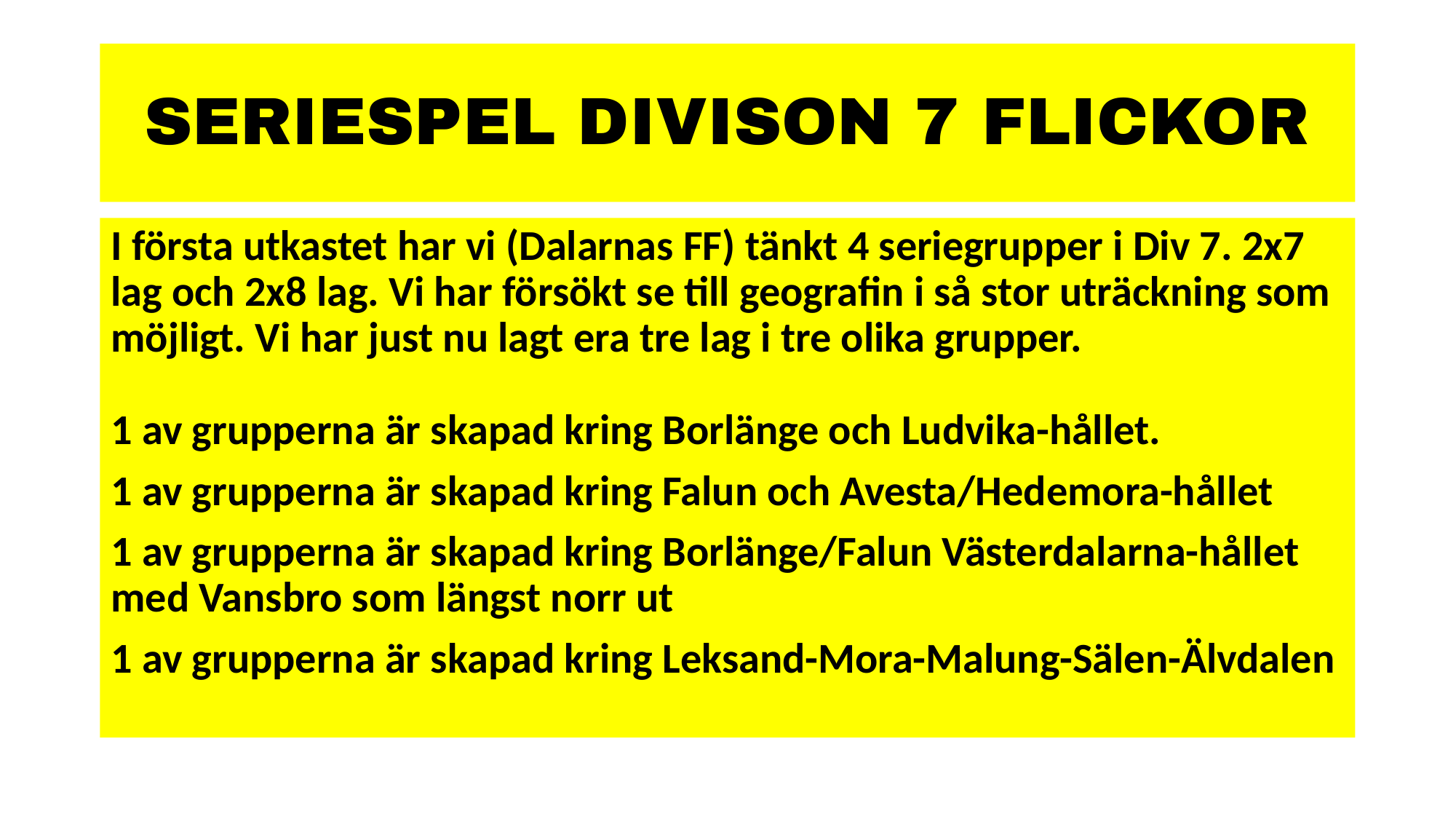

# SERIESPEL DIVISON 7 FLICKOR
I första utkastet har vi (Dalarnas FF) tänkt 4 seriegrupper i Div 7. 2x7 lag och 2x8 lag. Vi har försökt se till geografin i så stor uträckning som möjligt. Vi har just nu lagt era tre lag i tre olika grupper.

1 av grupperna är skapad kring Borlänge och Ludvika-hållet.
1 av grupperna är skapad kring Falun och Avesta/Hedemora-hållet
1 av grupperna är skapad kring Borlänge/Falun Västerdalarna-hållet med Vansbro som längst norr ut
1 av grupperna är skapad kring Leksand-Mora-Malung-Sälen-Älvdalen